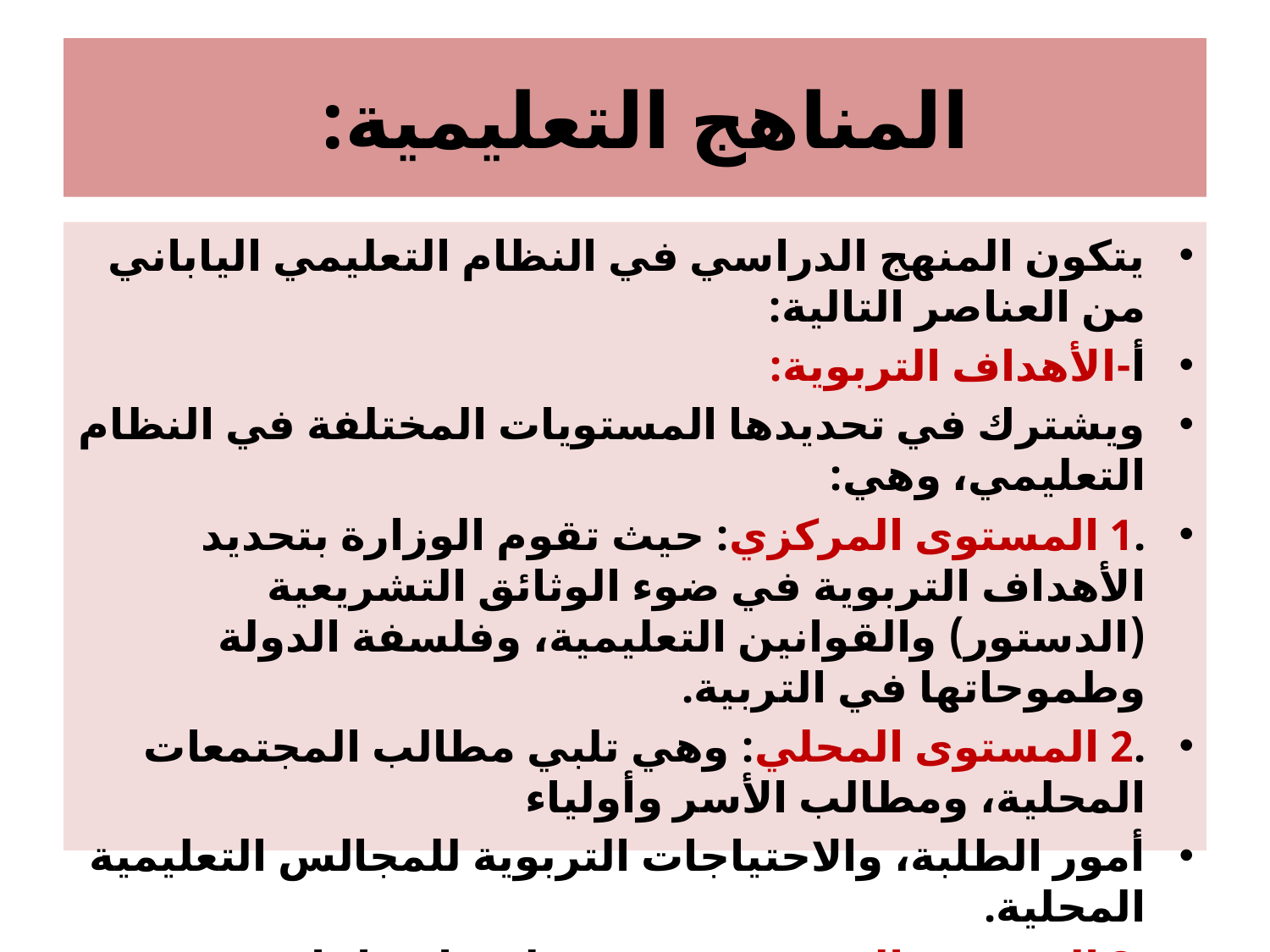

# المناهج التعليمية:
يتكون المنهج الدراسي في النظام التعليمي الياباني من العناصر التالية:
أ-الأهداف التربوية:
ويشترك في تحديدها المستويات المختلفة في النظام التعليمي، وهي:
.1 المستوى المركزي: حيث تقوم الوزارة بتحديد الأهداف التربوية في ضوء الوثائق التشريعية (الدستور) والقوانين التعليمية، وفلسفة الدولة وطموحاتها في التربية.
.2 المستوى المحلي: وهي تلبي مطالب المجتمعات المحلية، ومطالب الأسر وأولياء
أمور الطلبة، والاحتياجات التربوية للمجالس التعليمية المحلية.
.3 المستوى المؤسسي: وهي تلبي احتياجات المدرسة، واحتياجات الصف، واحتياجات الفصل الدراسي، والاحتياجات الفردية للطلبة.